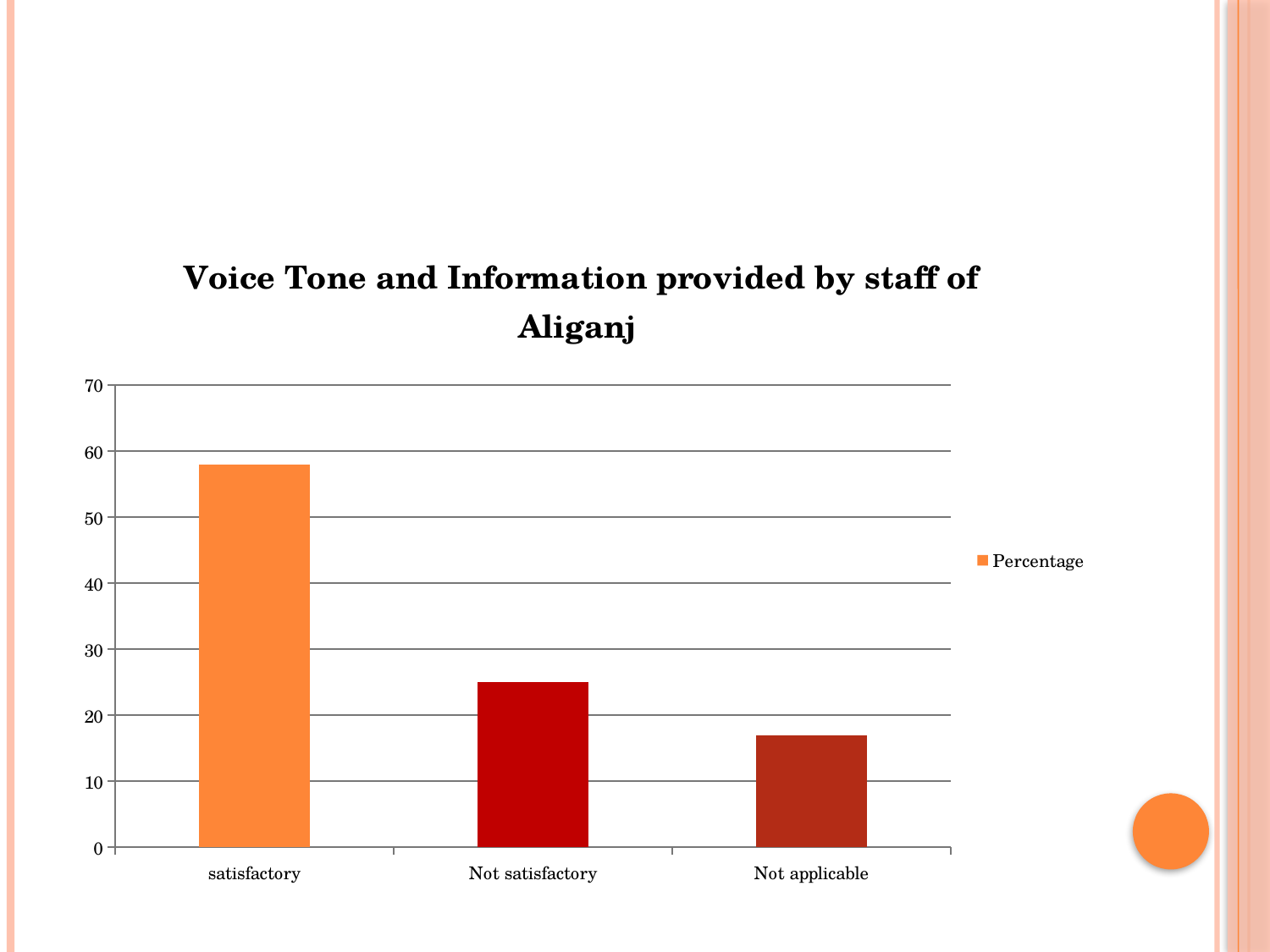

#

### Chart: Voice Tone and Information provided by staff of Aliganj

| Category | Percentage |
|---|---|
| satisfactory | 58.0 |
| Not satisfactory | 25.0 |
| Not applicable | 17.0 |